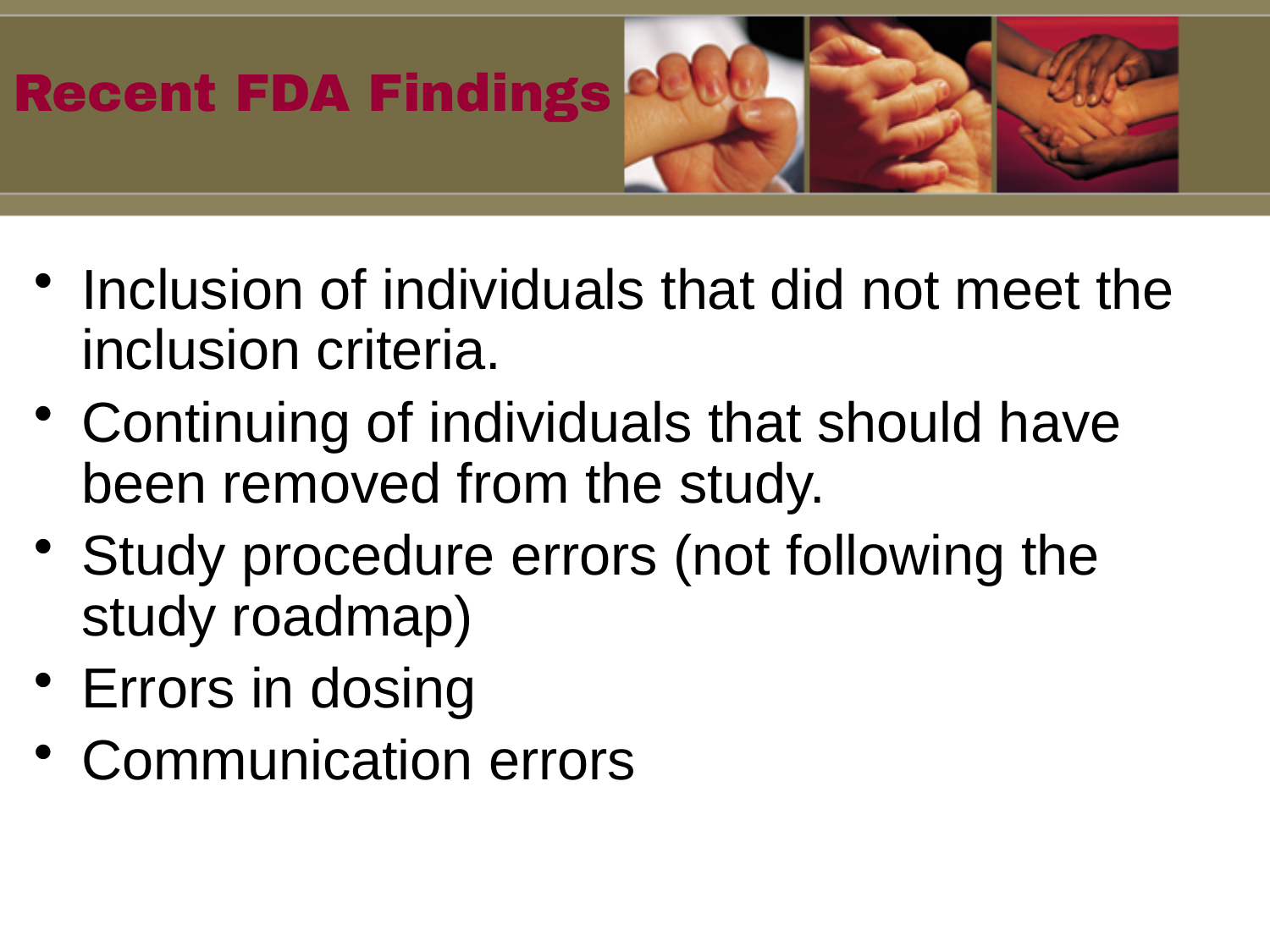

# Recent FDA Findings
Inclusion of individuals that did not meet the inclusion criteria.
Continuing of individuals that should have been removed from the study.
Study procedure errors (not following the study roadmap)
Errors in dosing
Communication errors